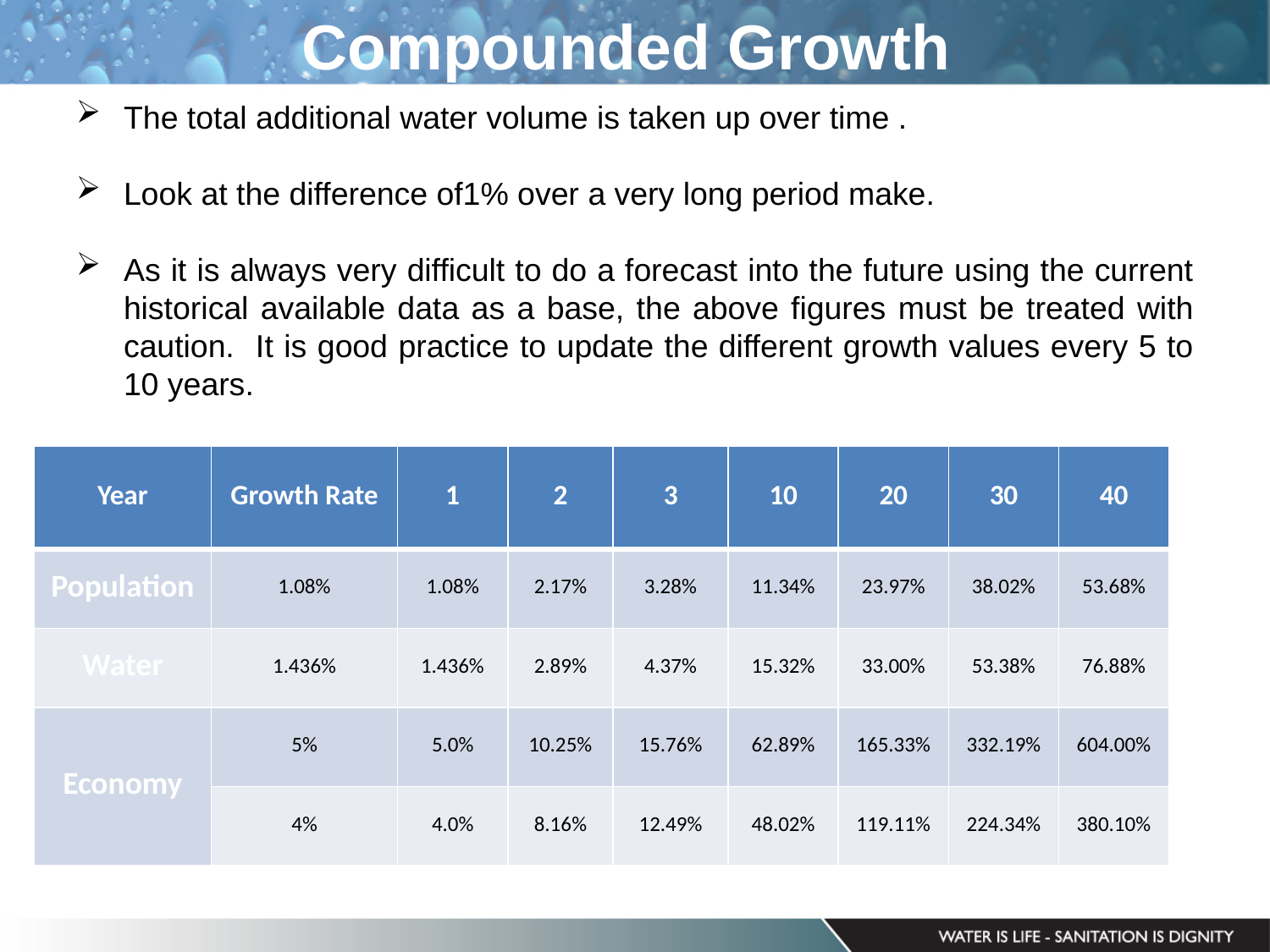

# Compounded Growth
The total additional water volume is taken up over time .

Look at the difference of1% over a very long period make.

As it is always very difficult to do a forecast into the future using the current historical available data as a base, the above figures must be treated with caution.  It is good practice to update the different growth values every 5 to 10 years.

| Year | Growth Rate | 1 | 2 | 3 | 10 | 20 | 30 | 40 |
| --- | --- | --- | --- | --- | --- | --- | --- | --- |
| Population | 1.08% | 1.08% | 2.17% | 3.28% | 11.34% | 23.97% | 38.02% | 53.68% |
| Water | 1.436% | 1.436% | 2.89% | 4.37% | 15.32% | 33.00% | 53.38% | 76.88% |
| Economy | 5% | 5.0% | 10.25% | 15.76% | 62.89% | 165.33% | 332.19% | 604.00% |
|  | 4% | 4.0% | 8.16% | 12.49% | 48.02% | 119.11% | 224.34% | 380.10% |